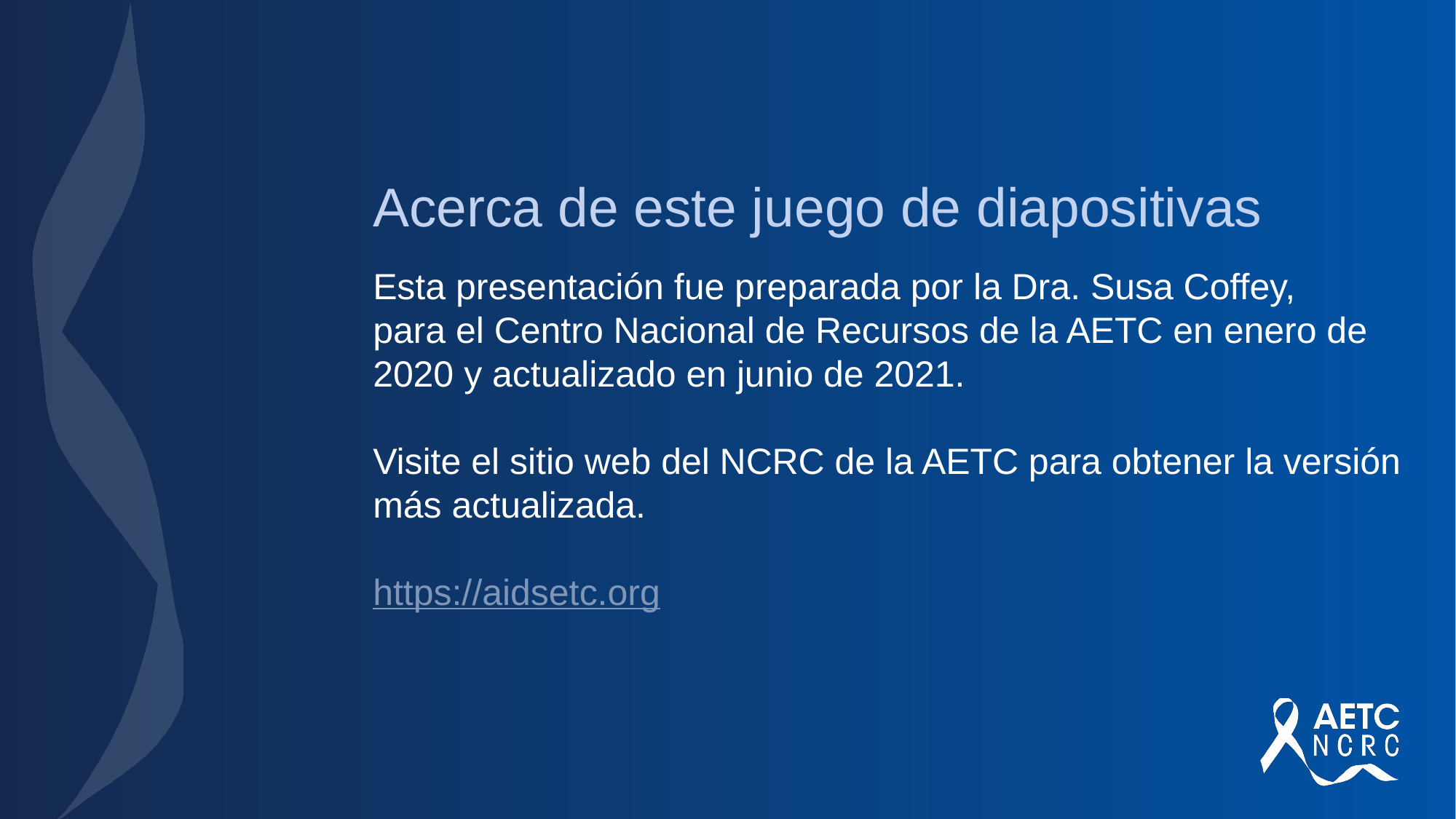

# Acerca de este juego de diapositivas
Esta presentación fue preparada por la Dra. Susa Coffey,
para el Centro Nacional de Recursos de la AETC en enero de 2020 y actualizado en junio de 2021.

Visite el sitio web del NCRC de la AETC para obtener la versión más actualizada.

https://aidsetc.org